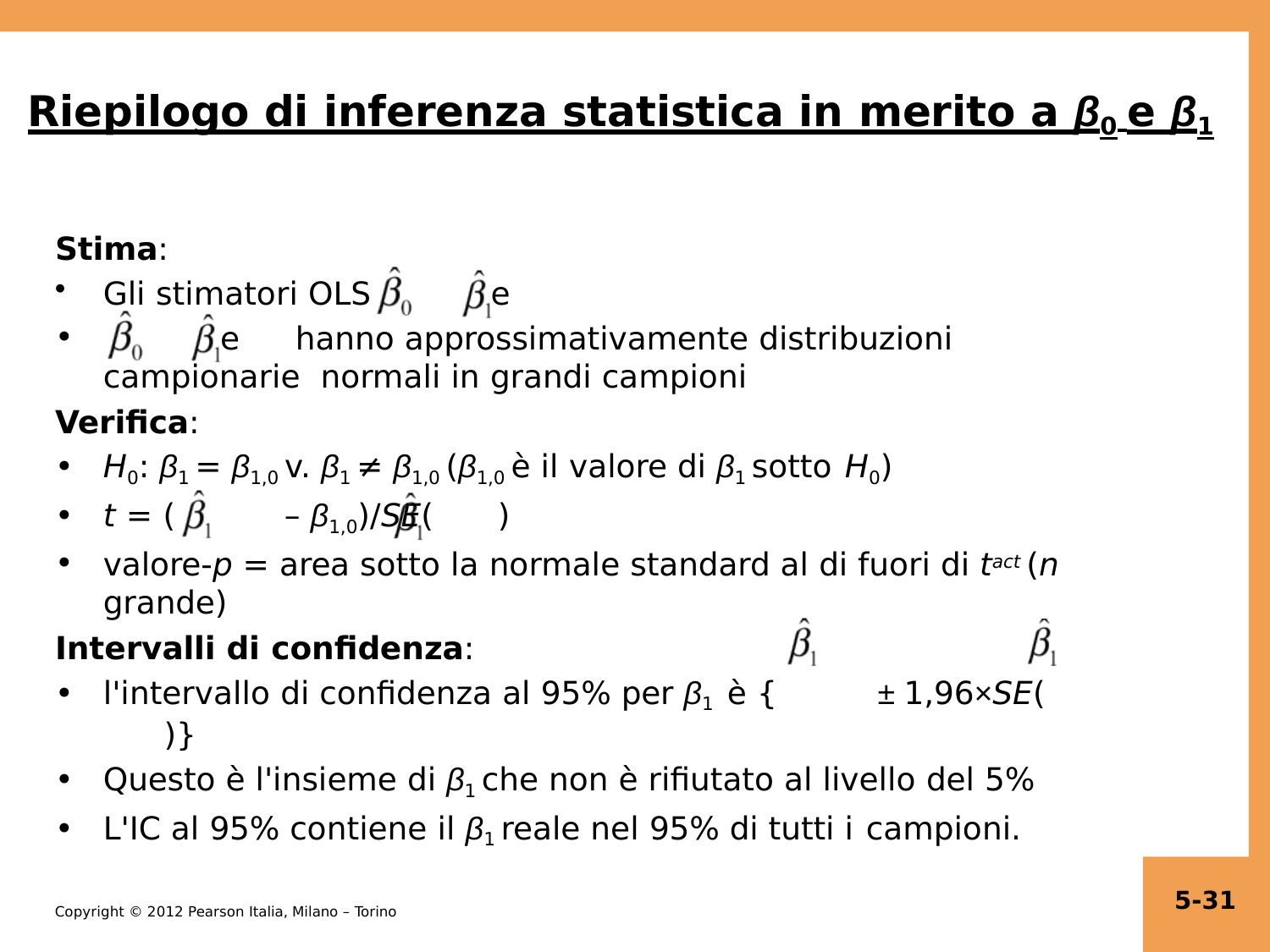

# Riepilogo di inferenza statistica in merito a β0 e β1
Stima:
Gli stimatori OLS	e
	e	hanno approssimativamente distribuzioni campionarie  normali in grandi campioni
Verifica:
H0: β1 = β1,0 v. β1 ≠ β1,0 (β1,0 è il valore di β1 sotto H0)
t = (	– β1,0)/SE(	)
valore-p = area sotto la normale standard al di fuori di tact (n grande)
Intervalli di confidenza:
l'intervallo di confidenza al 95% per β1 è {	± 1,96×SE(	)}
Questo è l'insieme di β1 che non è rifiutato al livello del 5%
L'IC al 95% contiene il β1 reale nel 95% di tutti i campioni.

5-31
Copyright © 2012 Pearson Italia, Milano – Torino